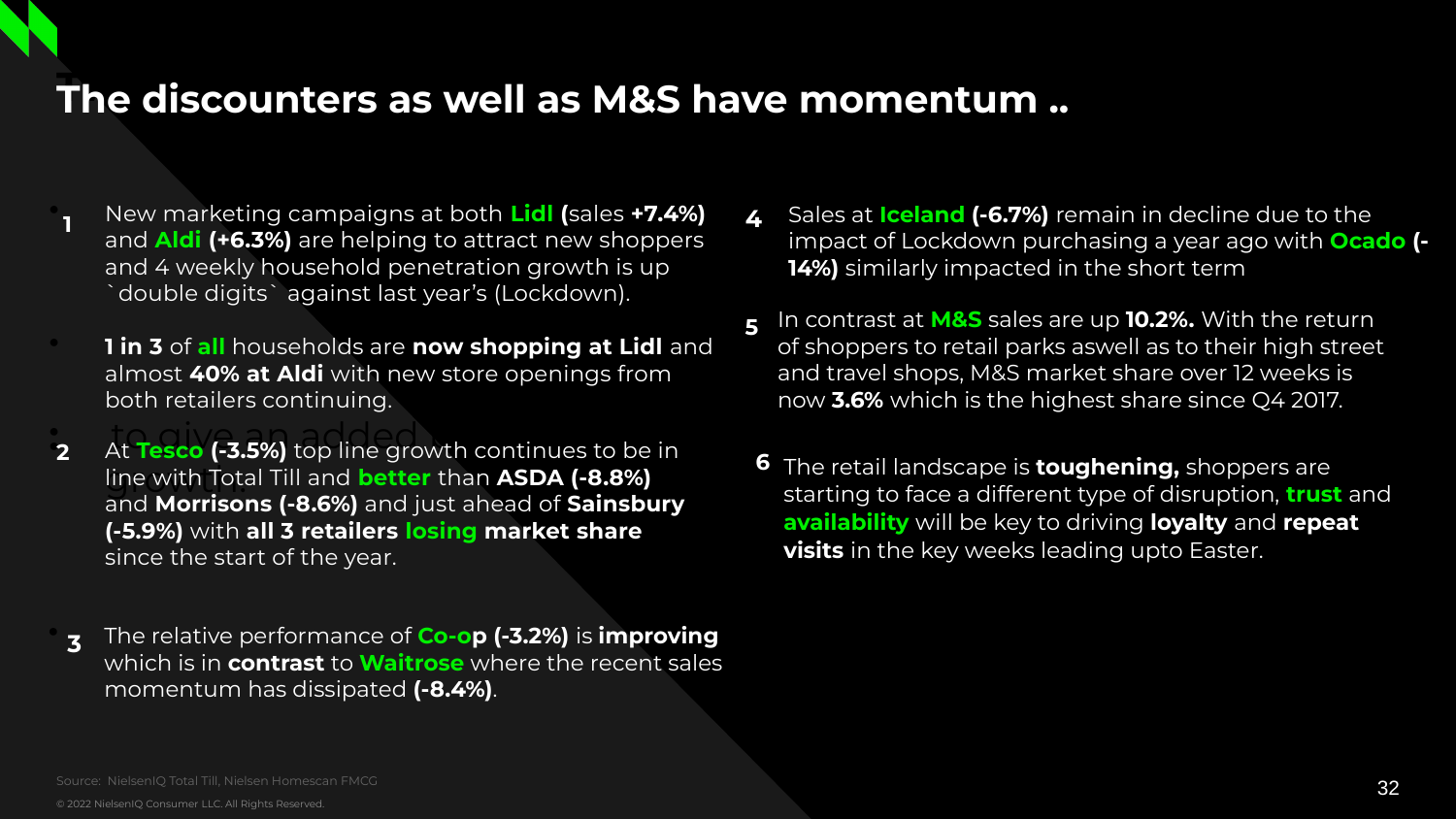

Two column numbered list
# The discounters as well as M&S have momentum ..
1
New marketing campaigns at both Lidl (sales +7.4%) and Aldi (+6.3%) are helping to attract new shoppers and 4 weekly household penetration growth is up `double digits` against last year’s (Lockdown).

1 in 3 of all households are now shopping at Lidl and almost 40% at Aldi with new store openings from both retailers continuing.
 to give an added boost to sales growth.

2
At Tesco (-3.5%) top line growth continues to be in line with Total Till and better than ASDA (-8.8%) and Morrisons (-8.6%) and just ahead of Sainsbury (-5.9%) with all 3 retailers losing market share since the start of the year.
Sales at Iceland (-6.7%) remain in decline due to the impact of Lockdown purchasing a year ago with Ocado (-14%) similarly impacted in the short term
4

5
In contrast at M&S sales are up 10.2%. With the return of shoppers to retail parks aswell as to their high street and travel shops, M&S market share over 12 weeks is now 3.6% which is the highest share since Q4 2017.

6
The retail landscape is toughening, shoppers are starting to face a different type of disruption, trust and availability will be key to driving loyalty and repeat visits in the key weeks leading upto Easter.
3
The relative performance of Co-op (-3.2%) is improving which is in contrast to Waitrose where the recent sales momentum has dissipated (-8.4%).

Source:  NielsenIQ Total Till, Nielsen Homescan FMCG